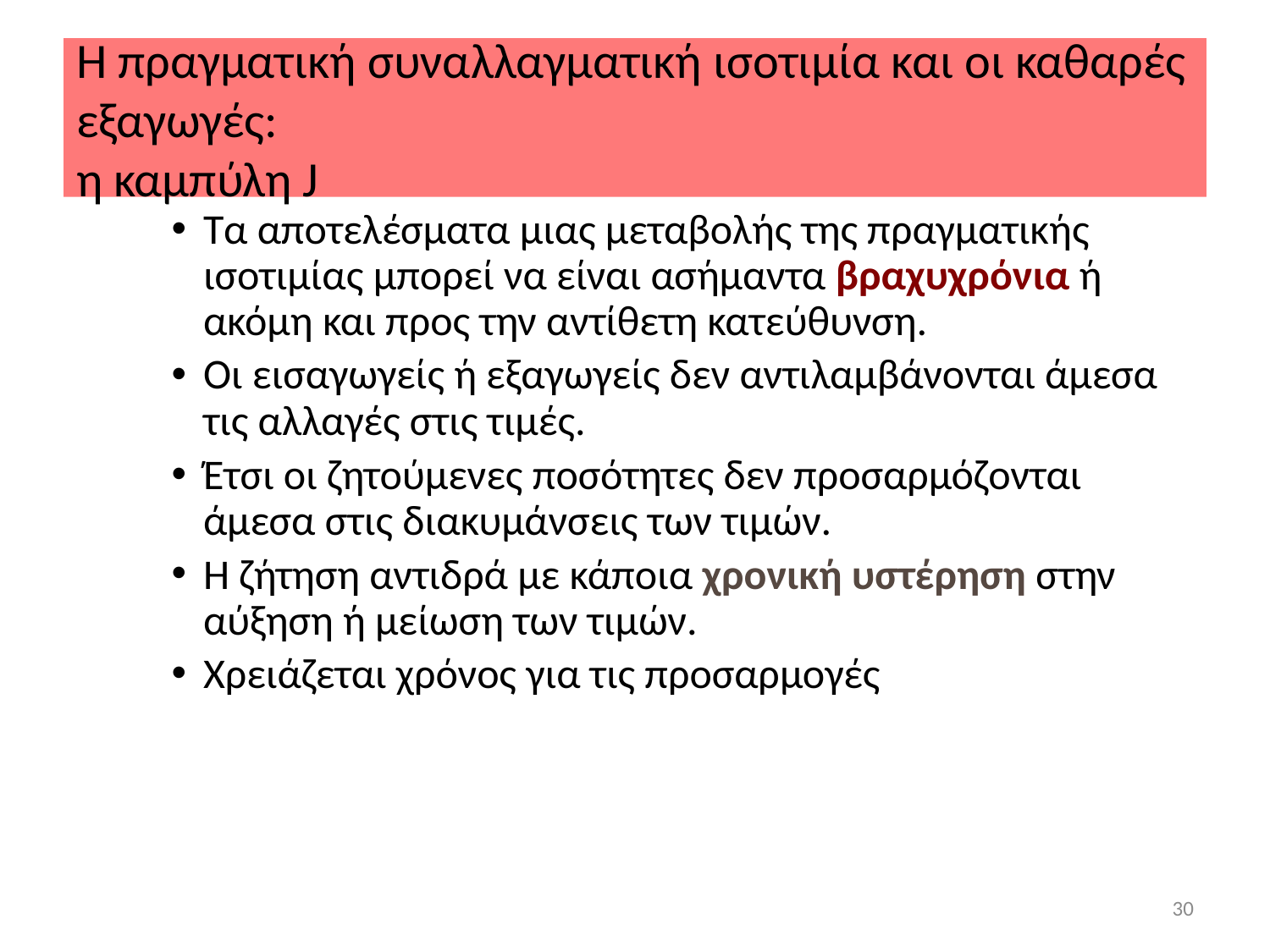

# Η πραγματική συναλλαγματική ισοτιμία και οι καθαρές εξαγωγές: η καμπύλη J
Τα αποτελέσματα μιας μεταβολής της πραγματικής ισοτιμίας μπορεί να είναι ασήμαντα βραχυχρόνια ή ακόμη και προς την αντίθετη κατεύθυνση.
Οι εισαγωγείς ή εξαγωγείς δεν αντιλαμβάνονται άμεσα τις αλλαγές στις τιμές.
Έτσι οι ζητούμενες ποσότητες δεν προσαρμόζονται άμεσα στις διακυμάνσεις των τιμών.
Η ζήτηση αντιδρά με κάποια χρονική υστέρηση στην αύξηση ή μείωση των τιμών.
Χρειάζεται χρόνος για τις προσαρμογές
30